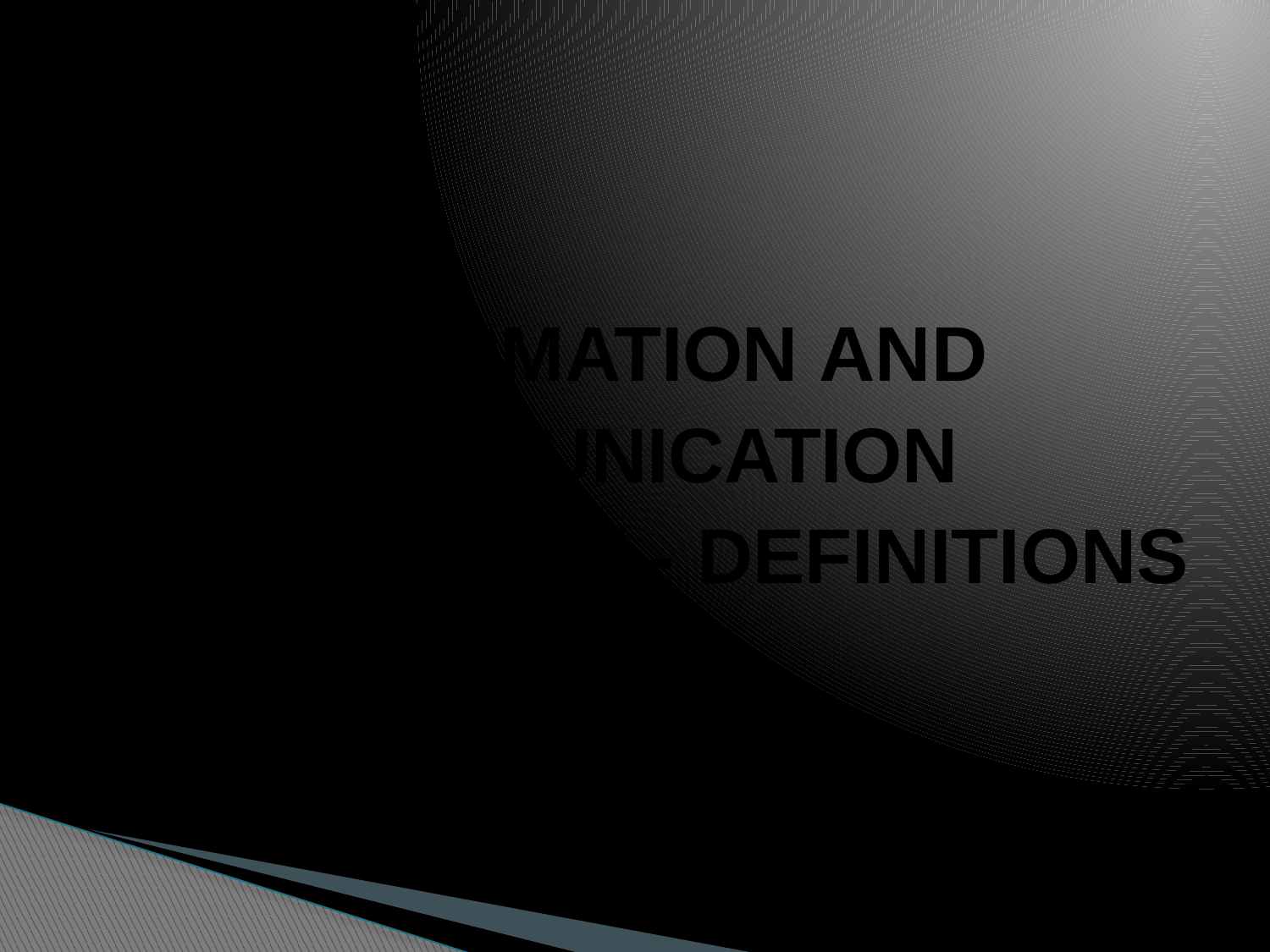

# INFORMATION AND  COMMUNICATION  TECHNOLOGY - DEFINITIONS